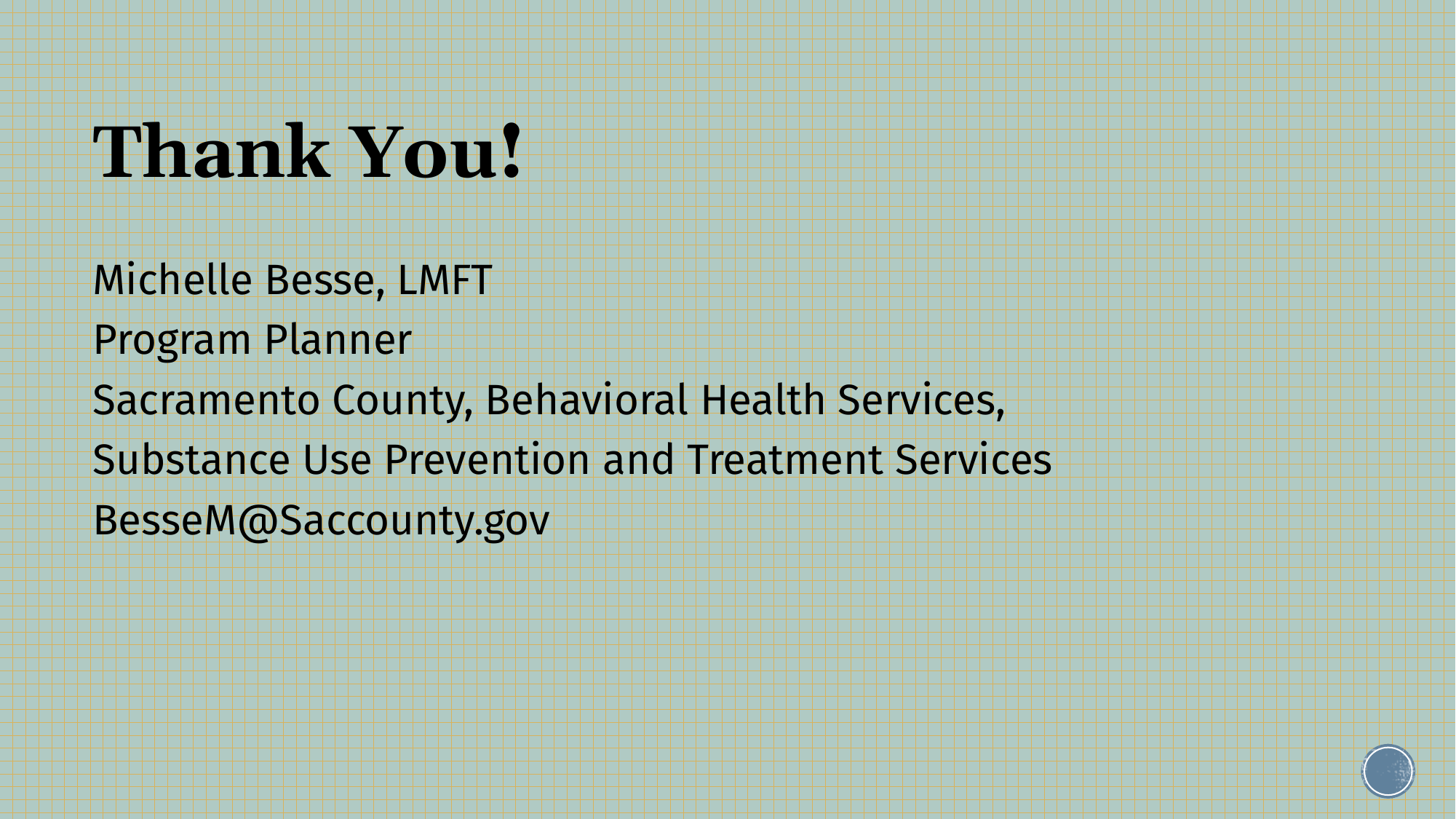

# Thank You!
Michelle Besse, LMFT
Program Planner
Sacramento County, Behavioral Health Services,
Substance Use Prevention and Treatment Services
BesseM@Saccounty.gov